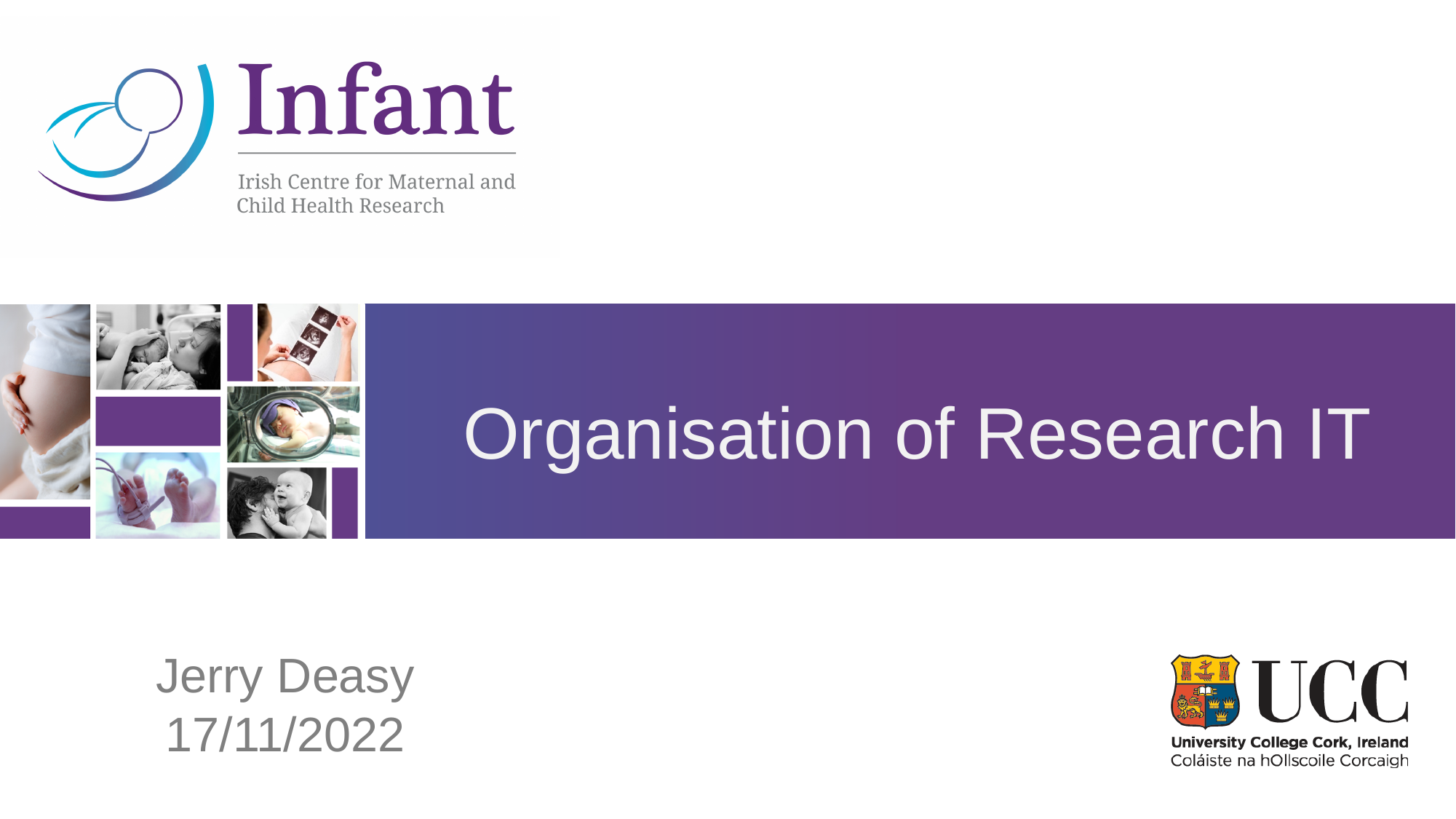

# Organisation of Research IT
Jerry Deasy
17/11/2022